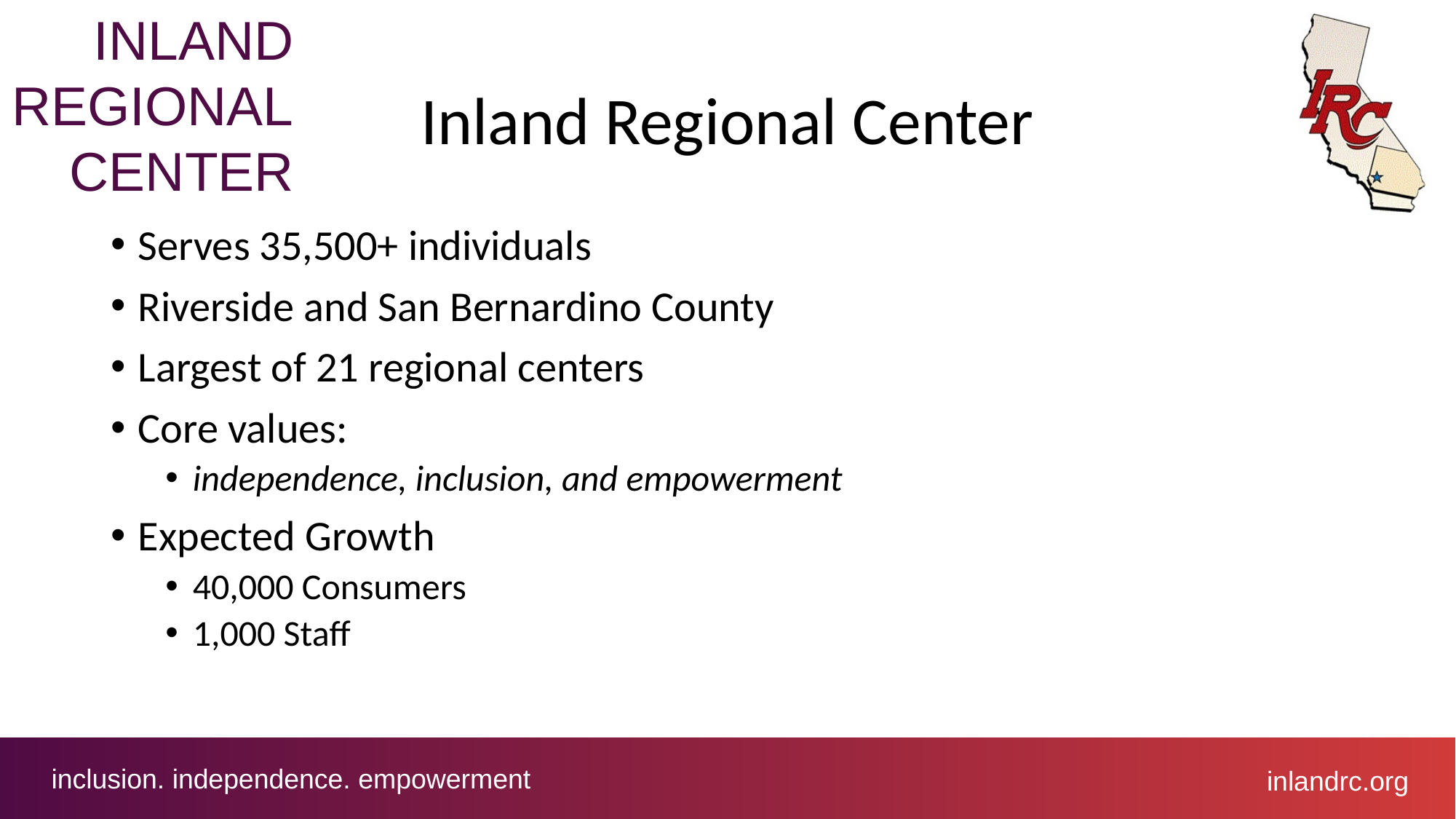

# Inland Regional Center
Serves 35,500+ individuals
Riverside and San Bernardino County
Largest of 21 regional centers
Core values:
independence, inclusion, and empowerment
Expected Growth
40,000 Consumers
1,000 Staff